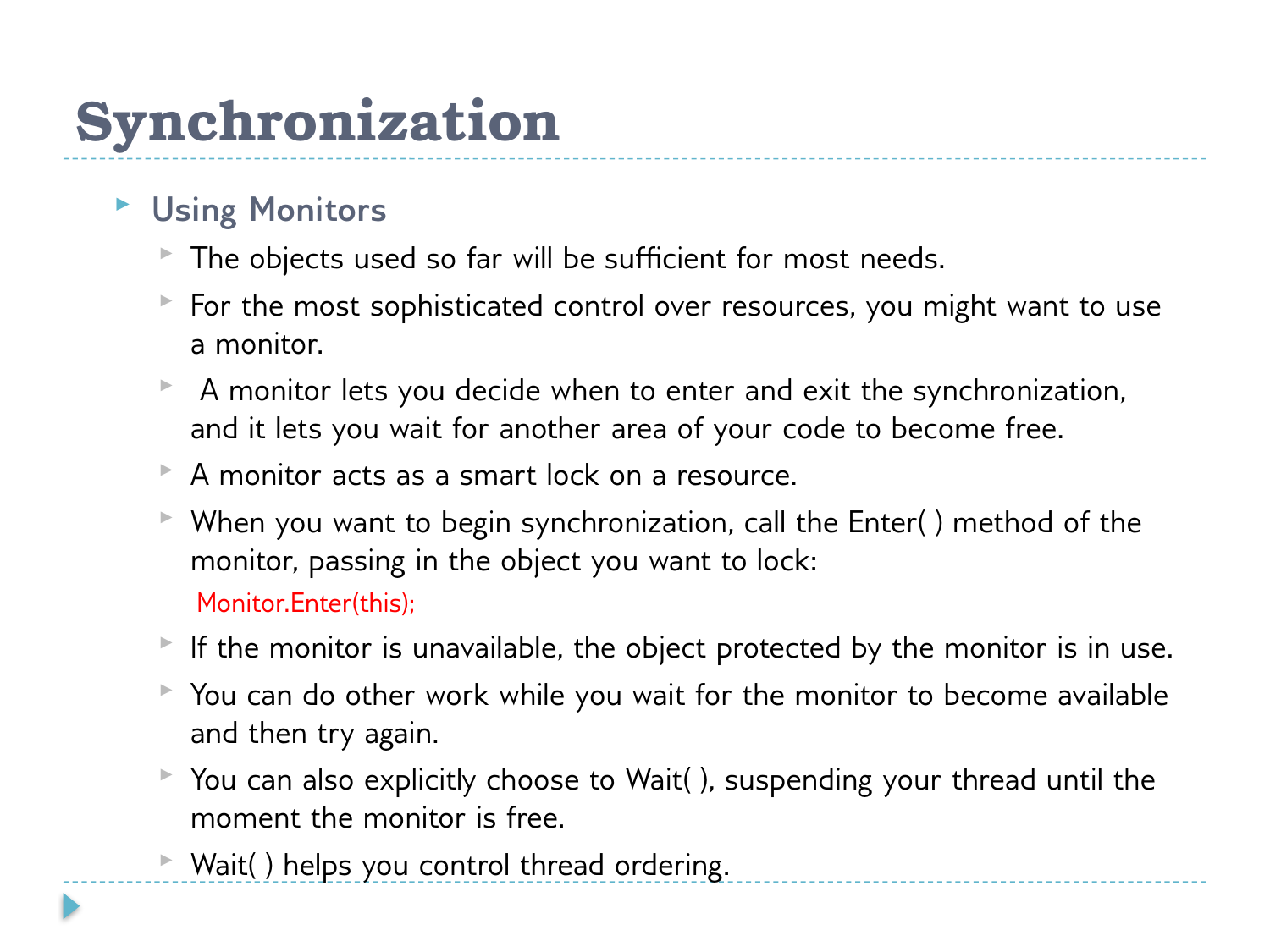

# Synchronization
Using Monitors
The objects used so far will be sufficient for most needs.
For the most sophisticated control over resources, you might want to use a monitor.
 A monitor lets you decide when to enter and exit the synchronization, and it lets you wait for another area of your code to become free.
A monitor acts as a smart lock on a resource.
When you want to begin synchronization, call the Enter( ) method of the monitor, passing in the object you want to lock:
Monitor.Enter(this);
If the monitor is unavailable, the object protected by the monitor is in use.
You can do other work while you wait for the monitor to become available and then try again.
You can also explicitly choose to Wait( ), suspending your thread until the moment the monitor is free.
Wait( ) helps you control thread ordering.